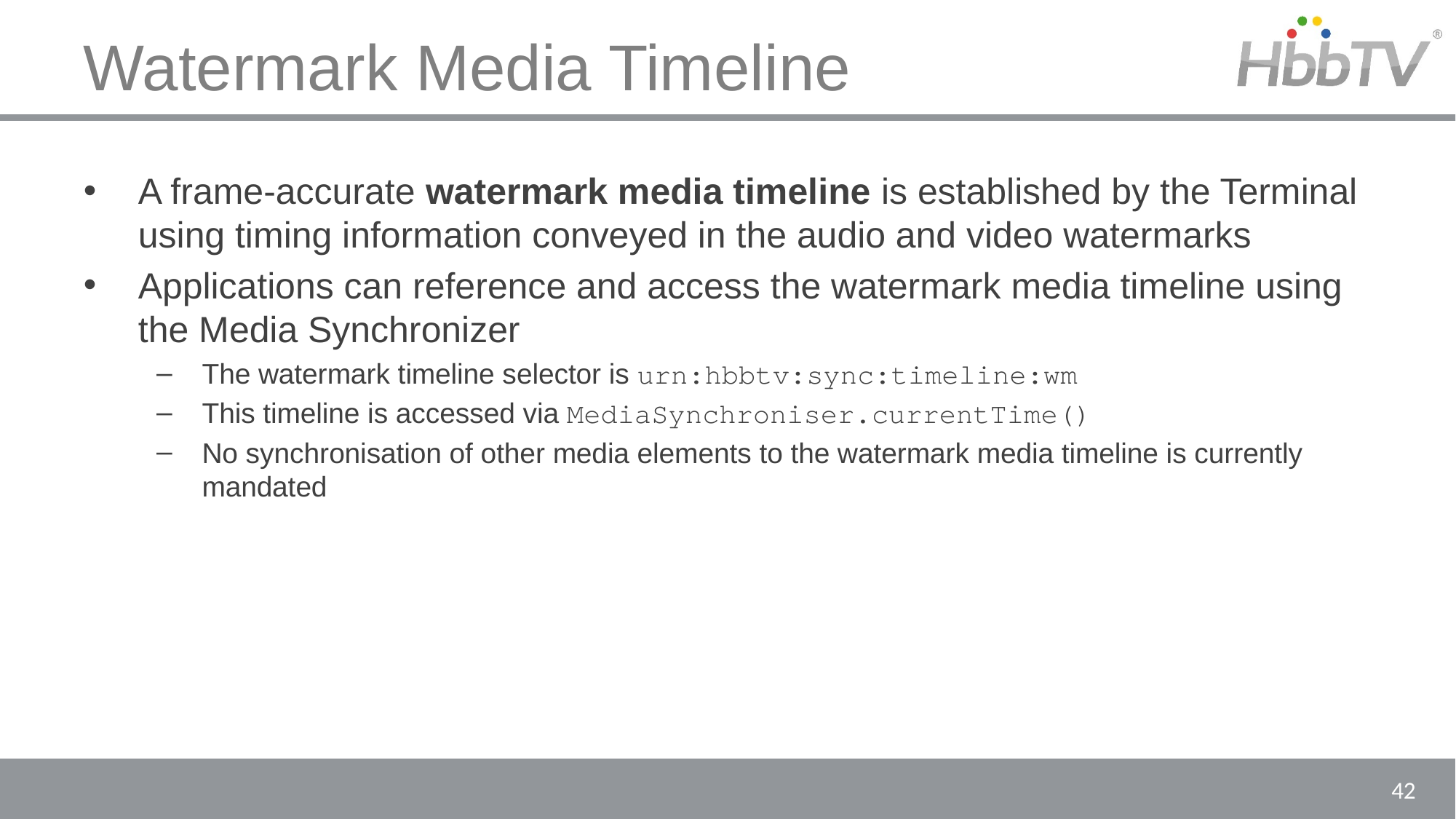

# Watermark Media Timeline
A frame-accurate watermark media timeline is established by the Terminal using timing information conveyed in the audio and video watermarks
Applications can reference and access the watermark media timeline using the Media Synchronizer
The watermark timeline selector is urn:hbbtv:sync:timeline:wm
This timeline is accessed via MediaSynchroniser.currentTime()
No synchronisation of other media elements to the watermark media timeline is currently mandated

42